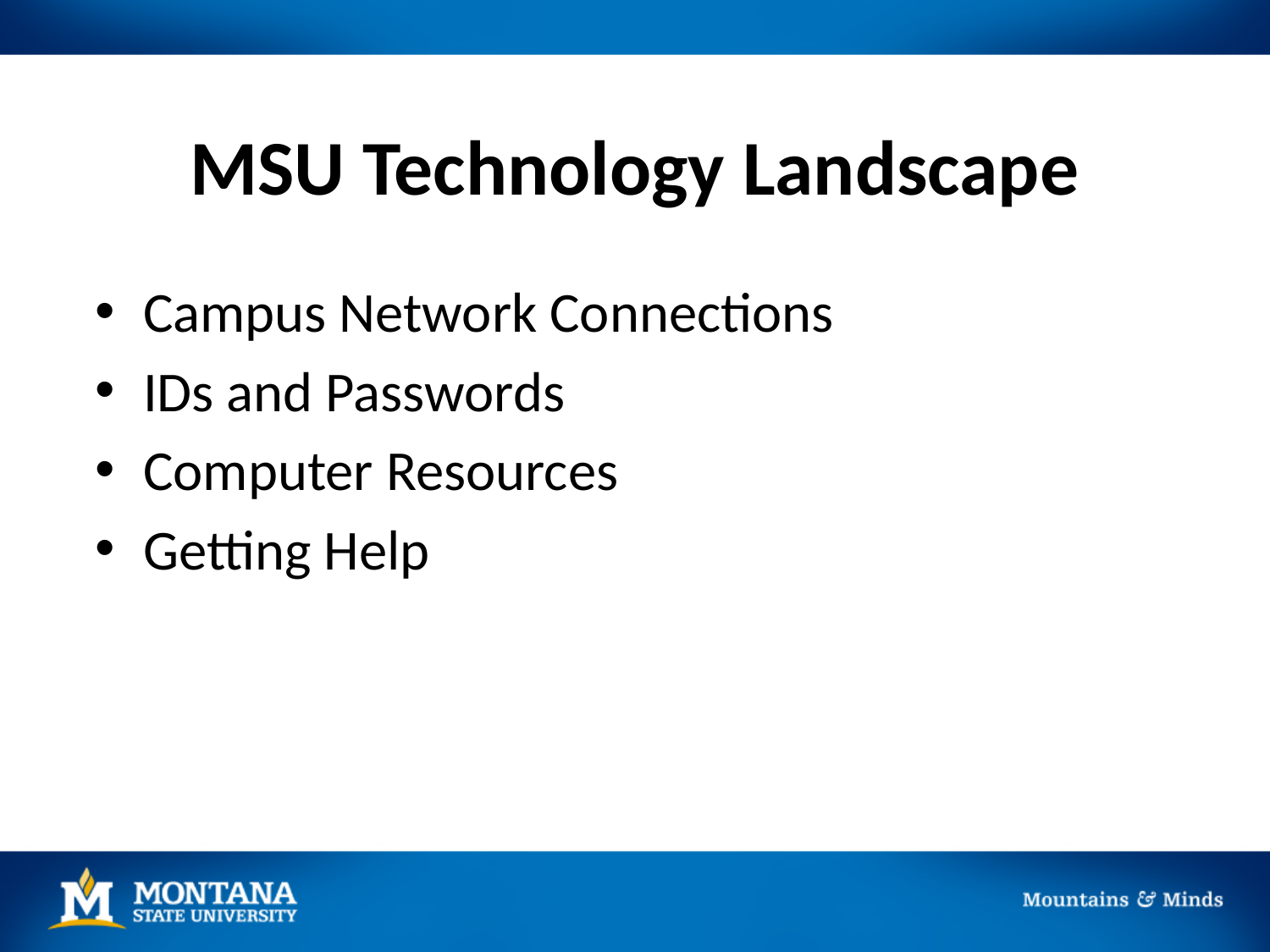

# MSU Technology Landscape
Campus Network Connections
IDs and Passwords
Computer Resources
Getting Help